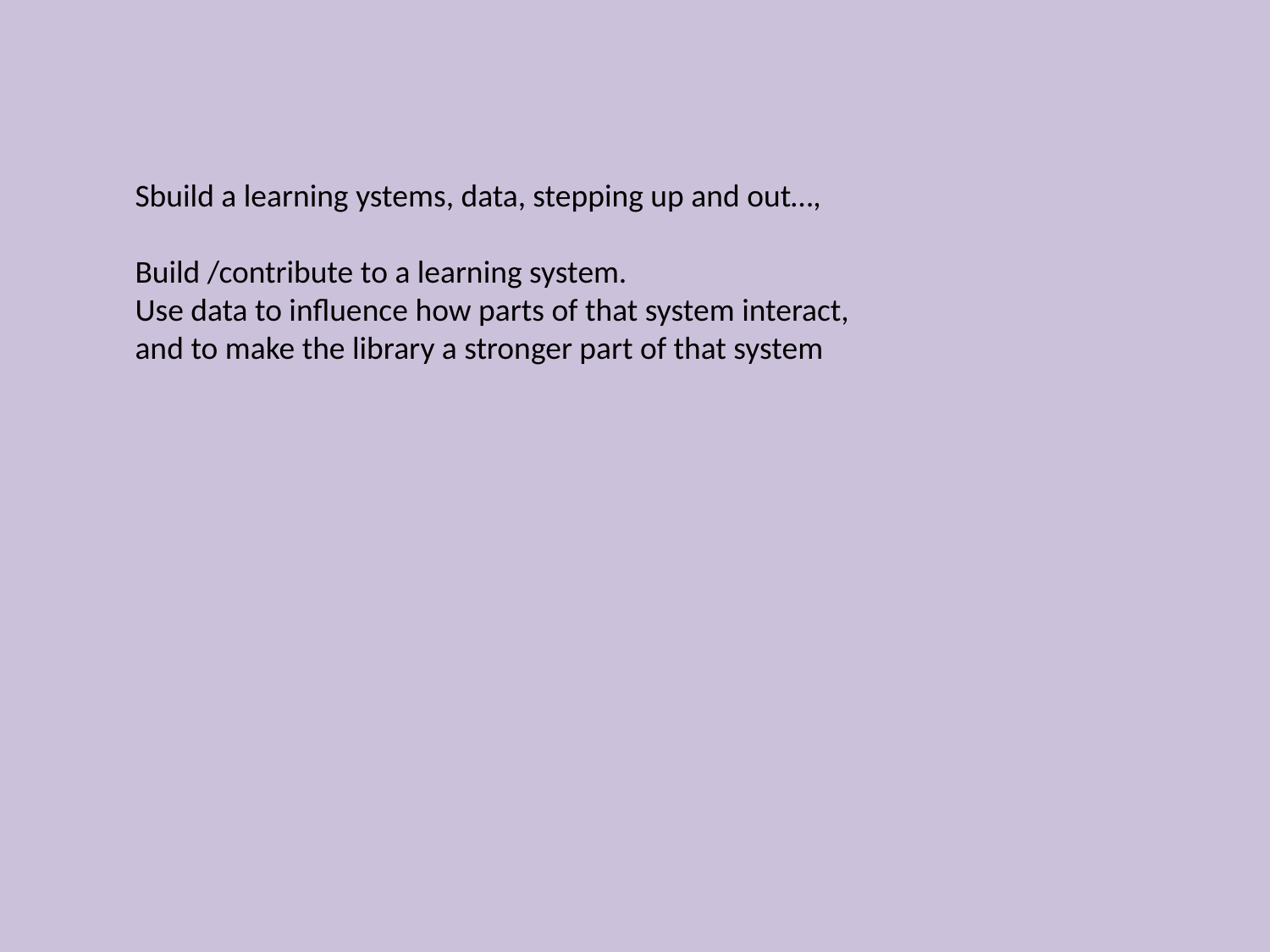

Sbuild a learning ystems, data, stepping up and out…,

Build /contribute to a learning system.
Use data to influence how parts of that system interact, and to make the library a stronger part of that system